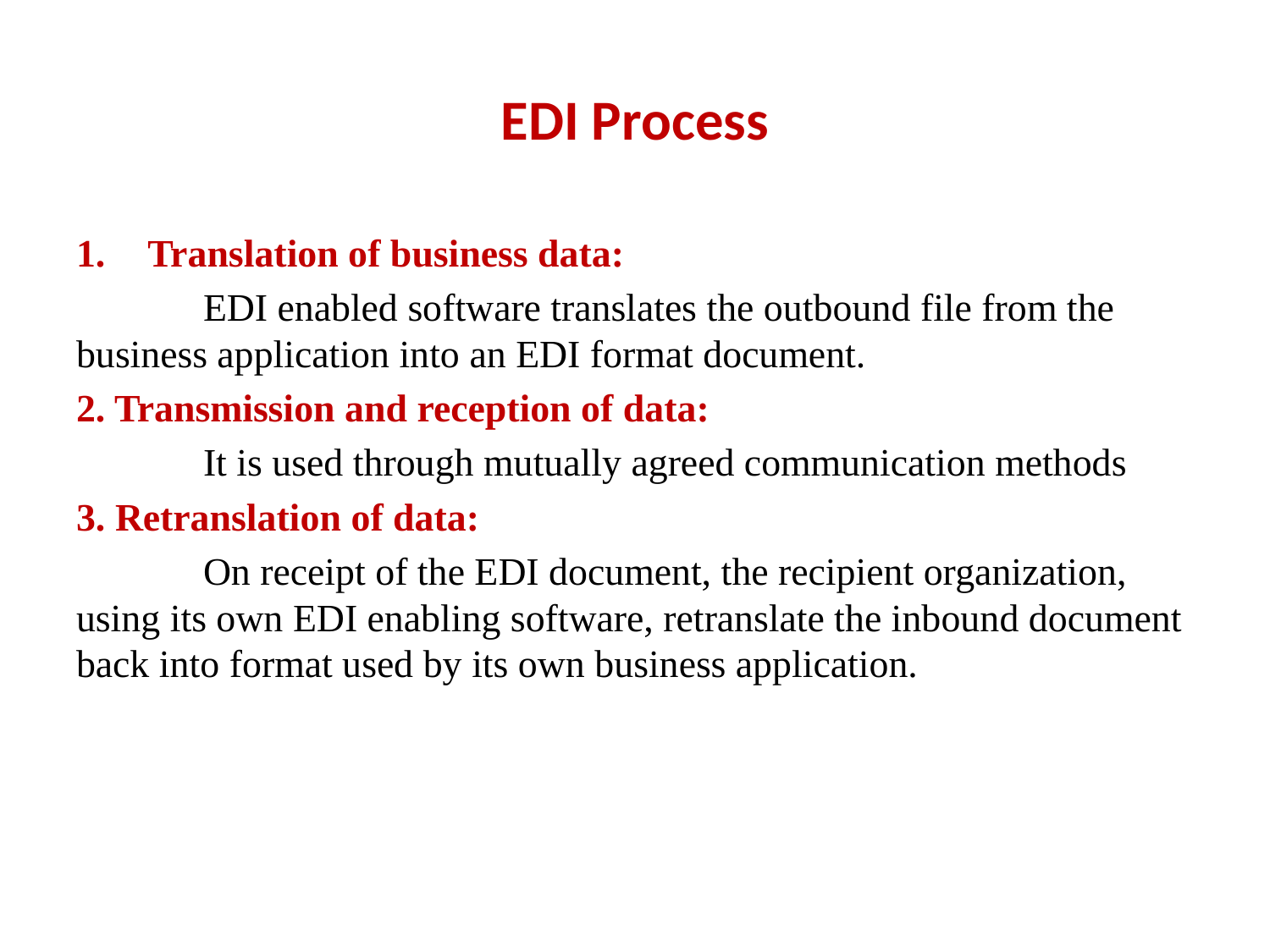

# EDI Process
Translation of business data:
	EDI enabled software translates the outbound file from the business application into an EDI format document.
2. Transmission and reception of data:
	It is used through mutually agreed communication methods
3. Retranslation of data:
	On receipt of the EDI document, the recipient organization, using its own EDI enabling software, retranslate the inbound document back into format used by its own business application.